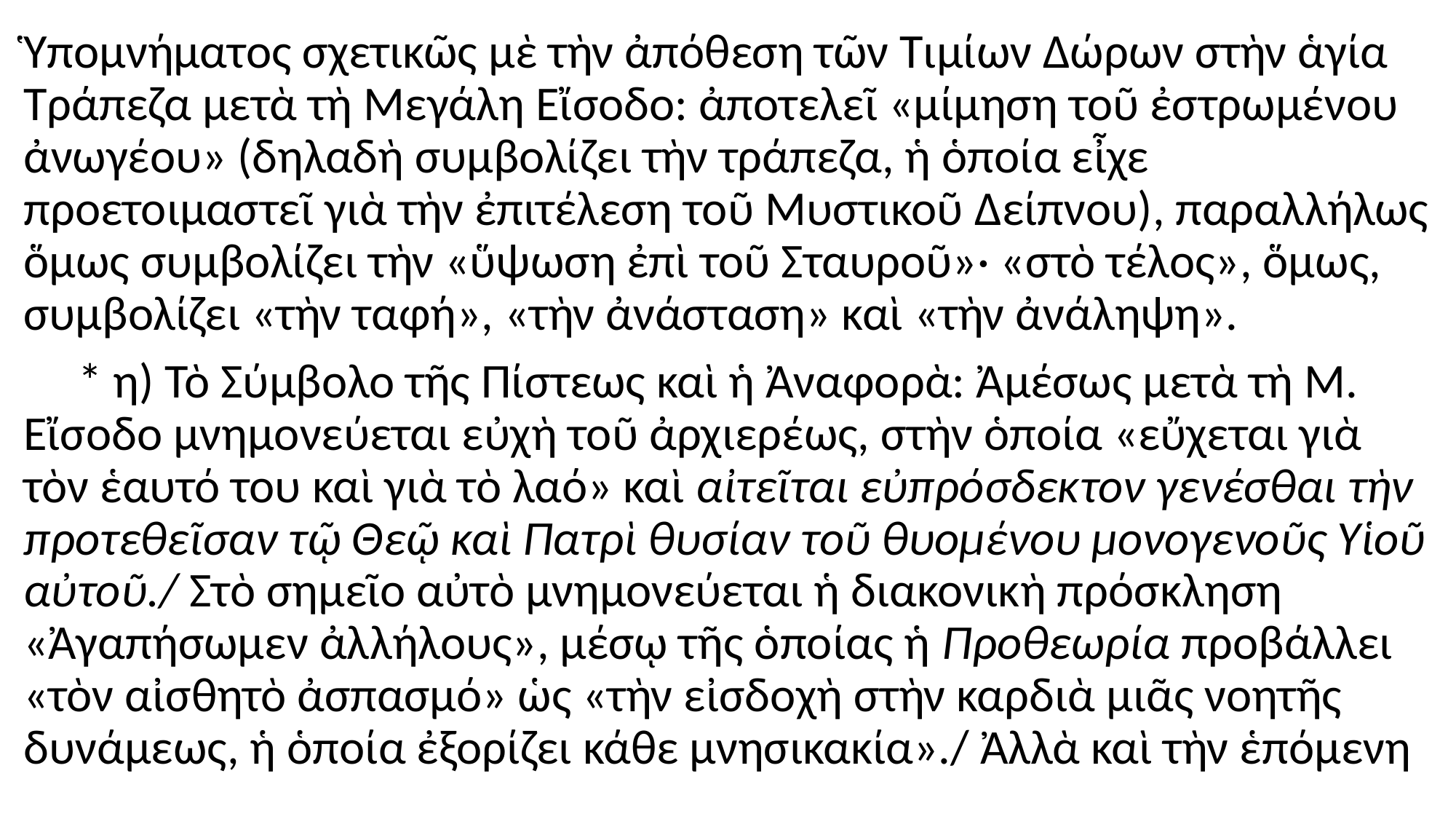

#
Ὑπομνήματος σχετικῶς μὲ τὴν ἀπόθεση τῶν Τιμίων Δώρων στὴν ἁγία Τράπεζα μετὰ τὴ Μεγάλη Εἴσοδο: ἀποτελεῖ «μίμηση τοῦ ἐστρωμένου ἀνωγέου» (δηλαδὴ συμβολίζει τὴν τράπεζα, ἡ ὁποία εἶχε προετοιμαστεῖ γιὰ τὴν ἐπιτέλεση τοῦ Μυστικοῦ Δείπνου), παραλλήλως ὅμως συμβολίζει τὴν «ὕψωση ἐπὶ τοῦ Σταυροῦ»· «στὸ τέλος», ὅμως, συμβολίζει «τὴν ταφή», «τὴν ἀνάσταση» καὶ «τὴν ἀνάληψη».
     * η) Τὸ Σύμβολο τῆς Πίστεως καὶ ἡ Ἀναφορὰ: Ἀμέσως μετὰ τὴ Μ. Εἴσοδο μνημονεύεται εὐχὴ τοῦ ἀρχιερέως, στὴν ὁποία «εὔχεται γιὰ τὸν ἑαυτό του καὶ γιὰ τὸ λαό» καὶ αἰτεῖται εὐπρόσδεκτον γενέσθαι τὴν προτεθεῖσαν τῷ Θεῷ καὶ Πατρὶ θυσίαν τοῦ θυομένου μονογενοῦς Υἱοῦ αὐτοῦ./ Στὸ σημεῖο αὐτὸ μνημονεύεται ἡ διακονικὴ πρόσκληση «Ἀγαπήσωμεν ἀλλήλους», μέσῳ τῆς ὁποίας ἡ Προθεωρία προβάλλει «τὸν αἰσθητὸ ἀσπασμό» ὡς «τὴν εἰσδοχὴ στὴν καρδιὰ μιᾶς νοητῆς δυνάμεως, ἡ ὁποία ἐξορίζει κάθε μνησικακία»./ Ἀλλὰ καὶ τὴν ἑπόμενη